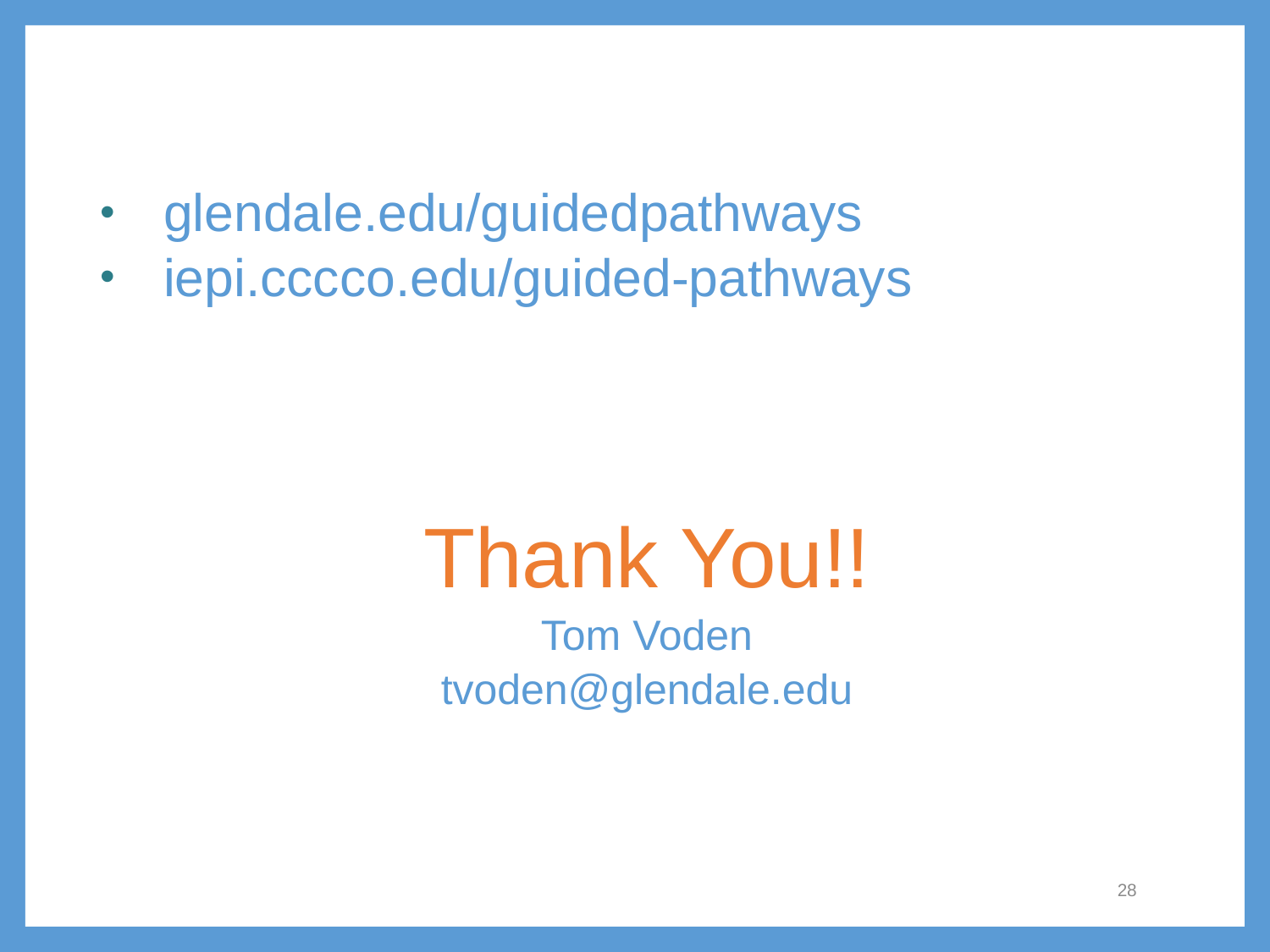

glendale.edu/guidedpathways
iepi.cccco.edu/guided-pathways

Thank You!!
Tom Voden
tvoden@glendale.edu
28